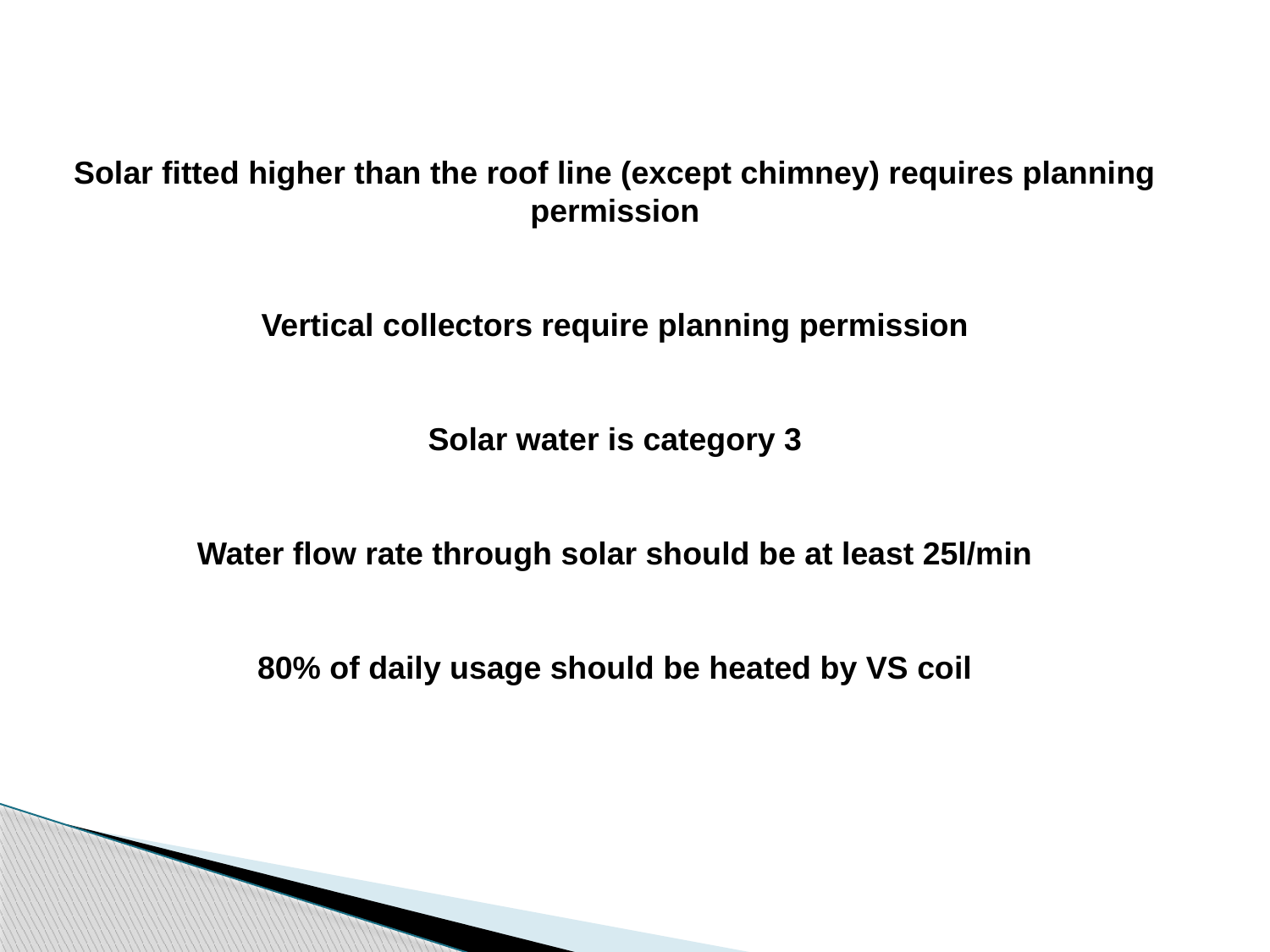

Solar fitted higher than the roof line (except chimney) requires planning permission

Vertical collectors require planning permission

Solar water is category 3

Water flow rate through solar should be at least 25l/min

80% of daily usage should be heated by VS coil